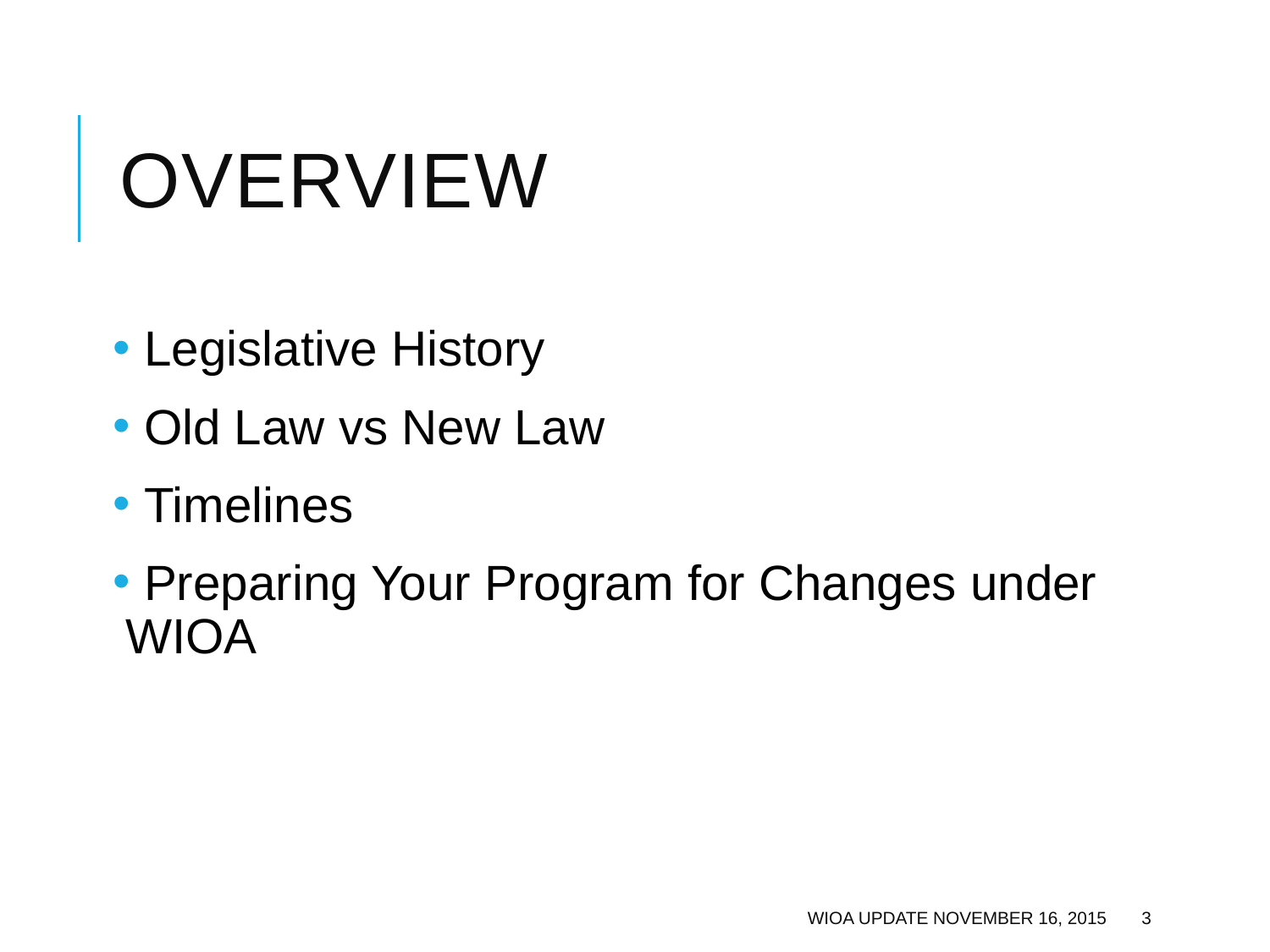

# Overview
 Legislative History
 Old Law vs New Law
 Timelines
 Preparing Your Program for Changes under WIOA

WIOA Update November 16, 2015
3